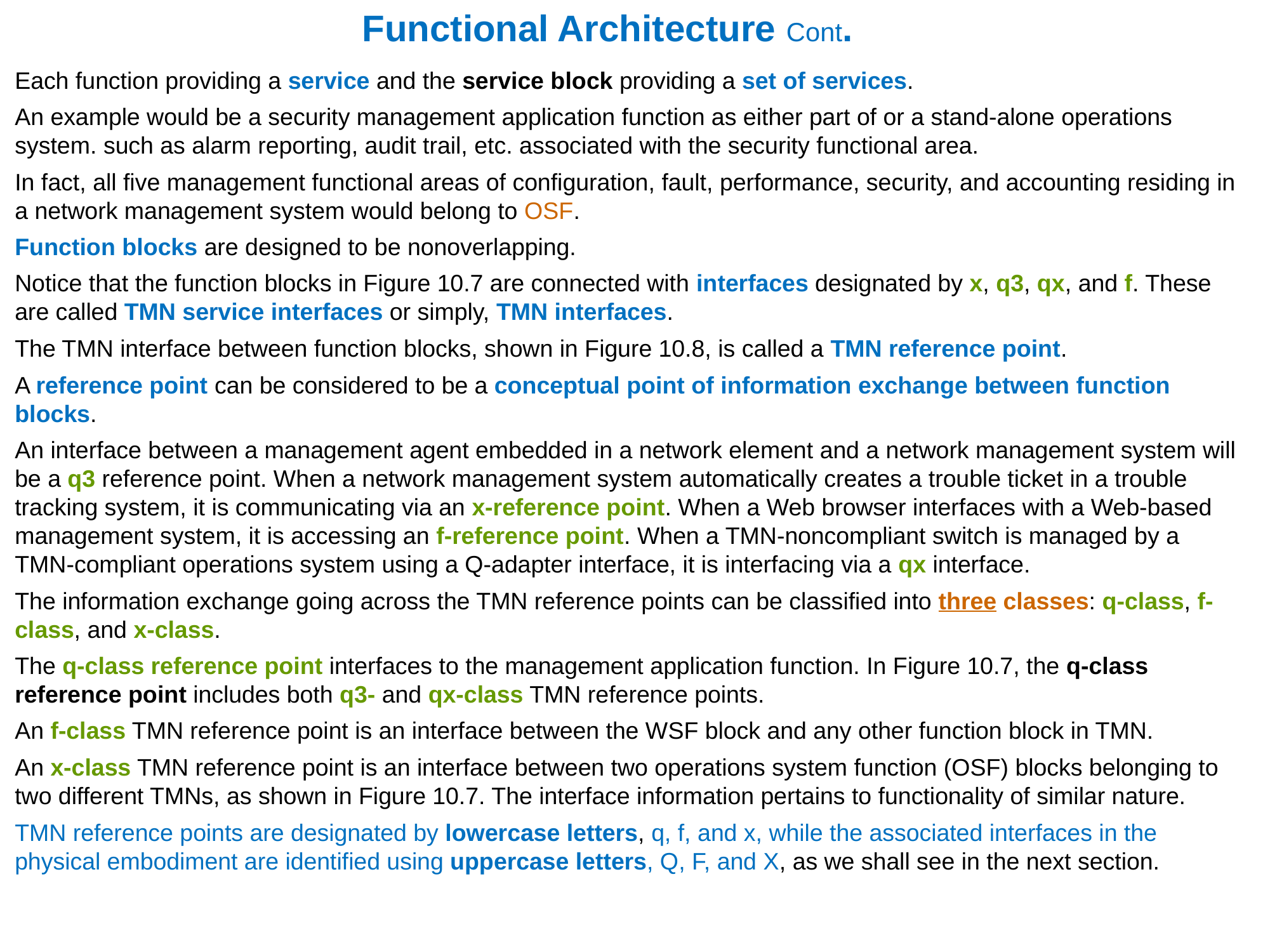

Functional Architecture Cont.
Each function providing a service and the service block providing a set of services.
An example would be a security management application function as either part of or a stand-alone operations system. such as alarm reporting, audit trail, etc. associated with the security functional area.
In fact, all five management functional areas of configuration, fault, performance, security, and accounting residing in a network management system would belong to OSF.
Function blocks are designed to be nonoverlapping.
Notice that the function blocks in Figure 10.7 are connected with interfaces designated by x, q3, qx, and f. These are called TMN service interfaces or simply, TMN interfaces.
The TMN interface between function blocks, shown in Figure 10.8, is called a TMN reference point.
A reference point can be considered to be a conceptual point of information exchange between function blocks.
An interface between a management agent embedded in a network element and a network management system will be a q3 reference point. When a network management system automatically creates a trouble ticket in a trouble tracking system, it is communicating via an x-reference point. When a Web browser interfaces with a Web-based management system, it is accessing an f-reference point. When a TMN-noncompliant switch is managed by a TMN-compliant operations system using a Q-adapter interface, it is interfacing via a qx interface.
The information exchange going across the TMN reference points can be classified into three classes: q-class, f-class, and x-class.
The q-class reference point interfaces to the management application function. In Figure 10.7, the q-class reference point includes both q3- and qx-class TMN reference points.
An f-class TMN reference point is an interface between the WSF block and any other function block in TMN.
An x-class TMN reference point is an interface between two operations system function (OSF) blocks belonging to two different TMNs, as shown in Figure 10.7. The interface information pertains to functionality of similar nature.
TMN reference points are designated by lowercase letters, q, f, and x, while the associated interfaces in the physical embodiment are identified using uppercase letters, Q, F, and X, as we shall see in the next section.